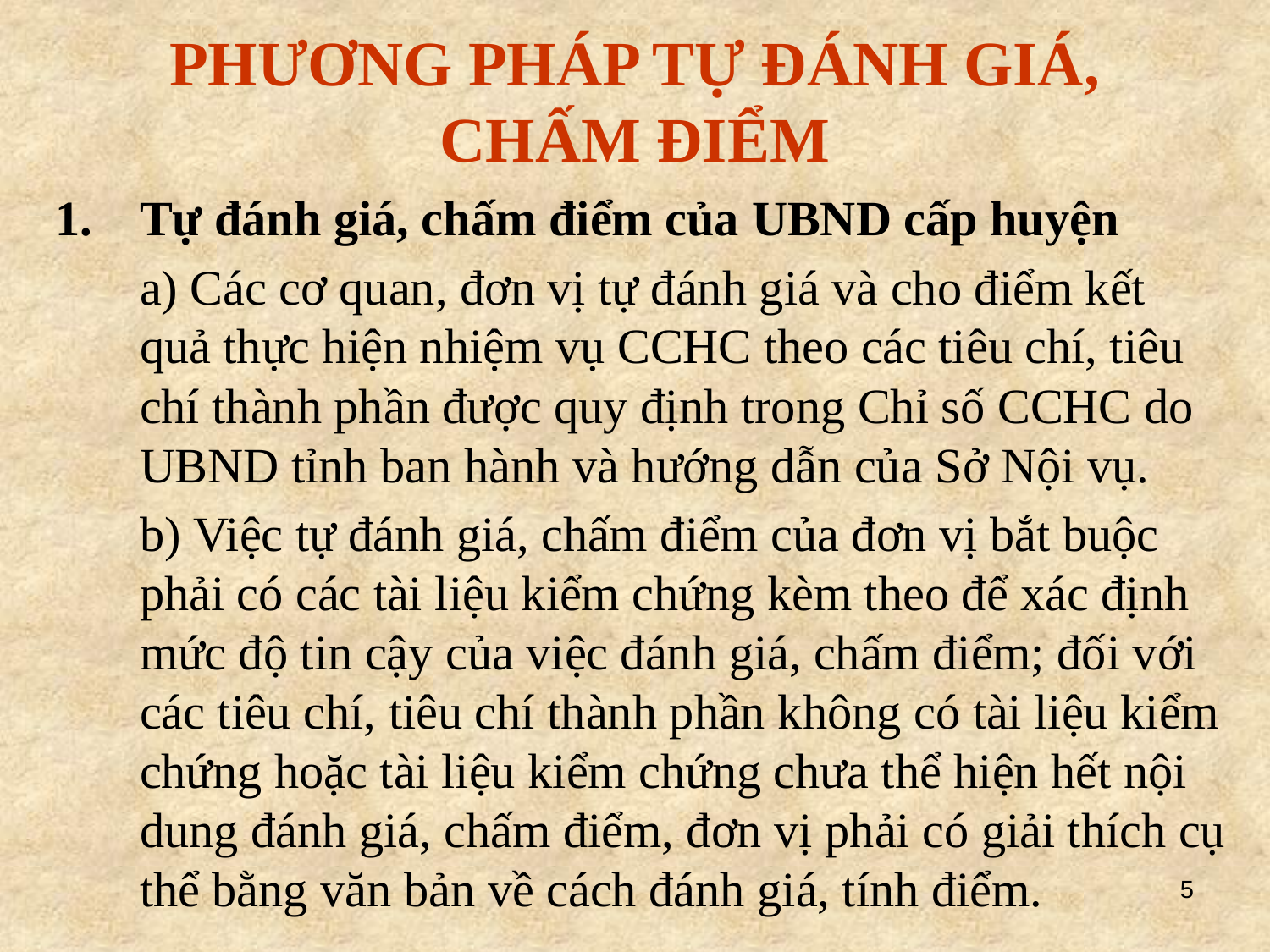

PHƯƠNG PHÁP TỰ ĐÁNH GIÁ, CHẤM ĐIỂM
Tự đánh giá, chấm điểm của UBND cấp huyện
	a) Các cơ quan, đơn vị tự đánh giá và cho điểm kết quả thực hiện nhiệm vụ CCHC theo các tiêu chí, tiêu chí thành phần được quy định trong Chỉ số CCHC do UBND tỉnh ban hành và hướng dẫn của Sở Nội vụ.
	b) Việc tự đánh giá, chấm điểm của đơn vị bắt buộc phải có các tài liệu kiểm chứng kèm theo để xác định mức độ tin cậy của việc đánh giá, chấm điểm; đối với các tiêu chí, tiêu chí thành phần không có tài liệu kiểm chứng hoặc tài liệu kiểm chứng chưa thể hiện hết nội dung đánh giá, chấm điểm, đơn vị phải có giải thích cụ thể bằng văn bản về cách đánh giá, tính điểm.
5